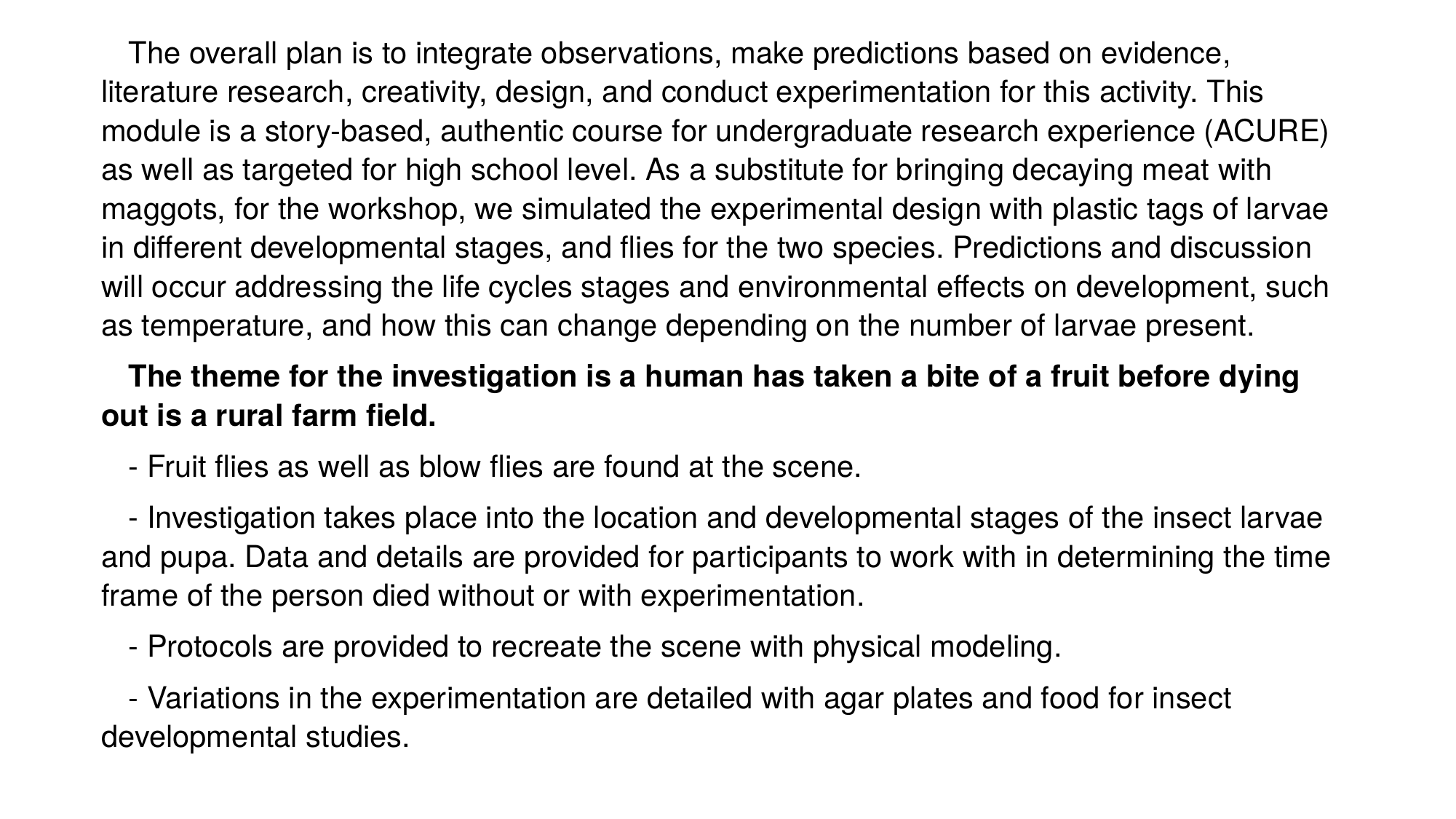

The overall plan is to integrate observations, make predictions based on evidence, literature research, creativity, design, and conduct experimentation for this activity. This module is a story-based, authentic course for undergraduate research experience (ACURE) as well as targeted for high school level. As a substitute for bringing decaying meat with maggots, for the workshop, we simulated the experimental design with plastic tags of larvae in different developmental stages, and flies for the two species. Predictions and discussion will occur addressing the life cycles stages and environmental effects on development, such as temperature, and how this can change depending on the number of larvae present.
The theme for the investigation is a human has taken a bite of a fruit before dying out is a rural farm field.
- Fruit flies as well as blow flies are found at the scene.
- Investigation takes place into the location and developmental stages of the insect larvae and pupa. Data and details are provided for participants to work with in determining the time frame of the person died without or with experimentation.
- Protocols are provided to recreate the scene with physical modeling.
- Variations in the experimentation are detailed with agar plates and food for insect developmental studies.